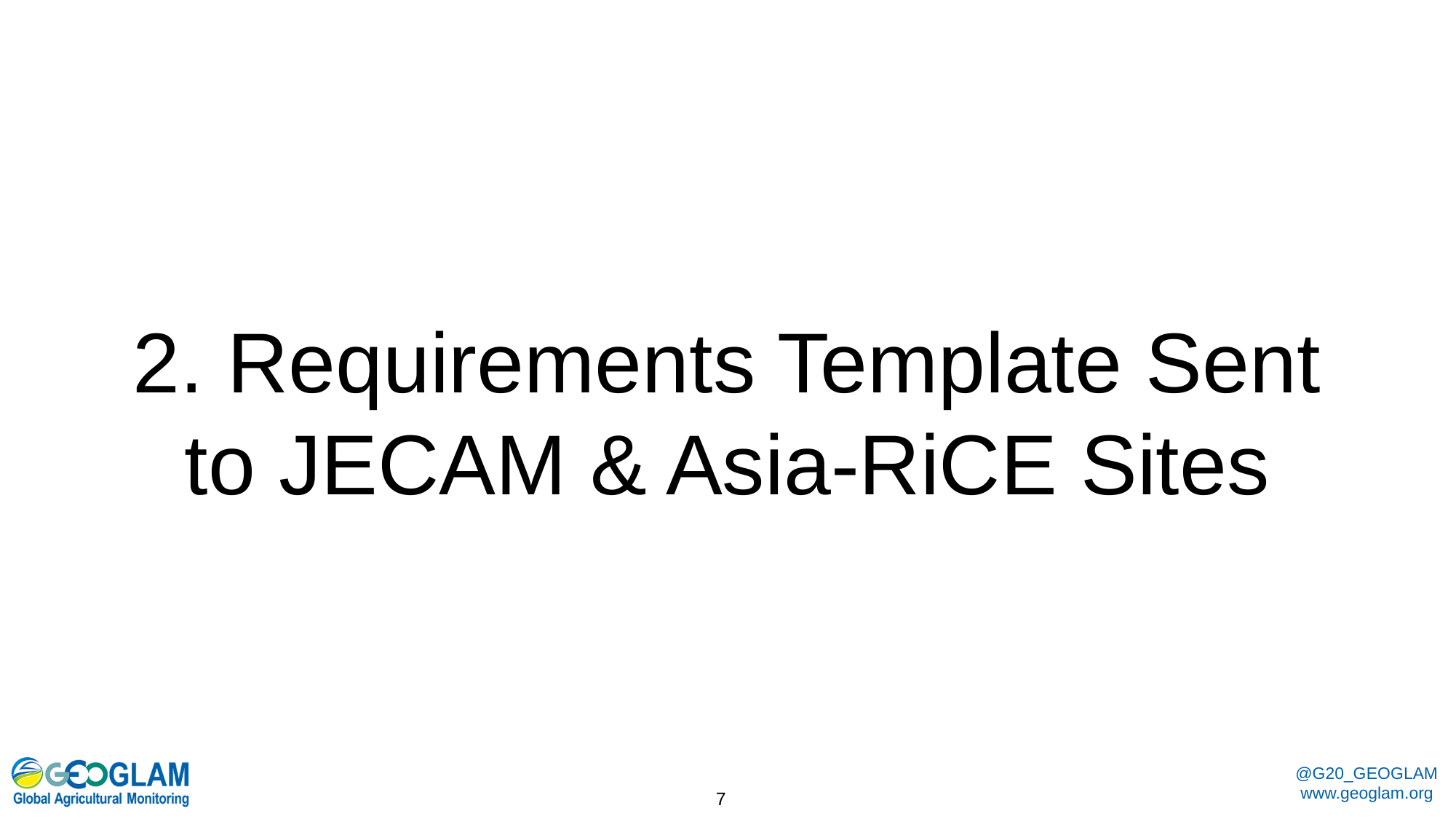

# 2. Requirements Template Sent to JECAM & Asia-RiCE Sites
7